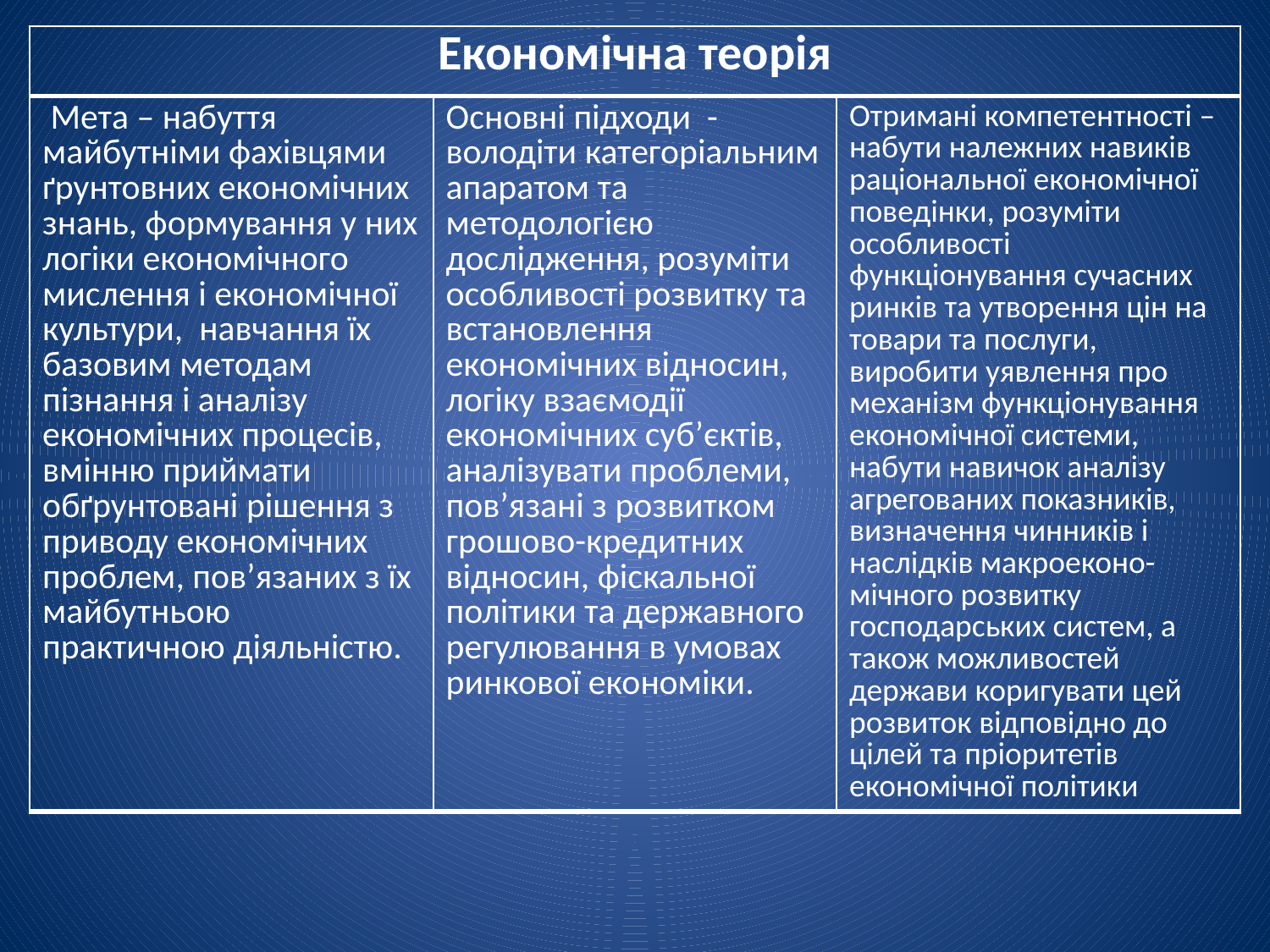

| Економічна теорія |  |  |
| --- | --- | --- |
| Мета – набуття майбутніми фахівцями ґрунтовних економічних знань, формування у них логіки економічного мислення і економічної культури, навчання їх базовим методам пізнання і аналізу економічних процесів, вмінню приймати обґрунтовані рішення з приводу економічних проблем, пов’язаних з їх майбутньою практичною діяльністю. | Основні підходи - володіти категоріальним апаратом та методологією дослідження, розуміти особливості розвитку та встановлення економічних відносин, логіку взаємодії економічних суб’єктів, аналізувати проблеми, пов’язані з розвитком грошово-кредитних відносин, фіскальної політики та державного регулювання в умовах ринкової економіки. | Отримані компетентності – набути належних навиків раціональної економічної поведінки, розуміти особливості функціонування сучасних ринків та утворення цін на товари та послуги, виробити уявлення про механізм функціонування економічної системи, набути навичок аналізу агрегованих показників, визначення чинників і наслідків макроеконо-мічного розвитку господарських систем, а також можливостей держави коригувати цей розвиток відповідно до цілей та пріоритетів економічної політики |